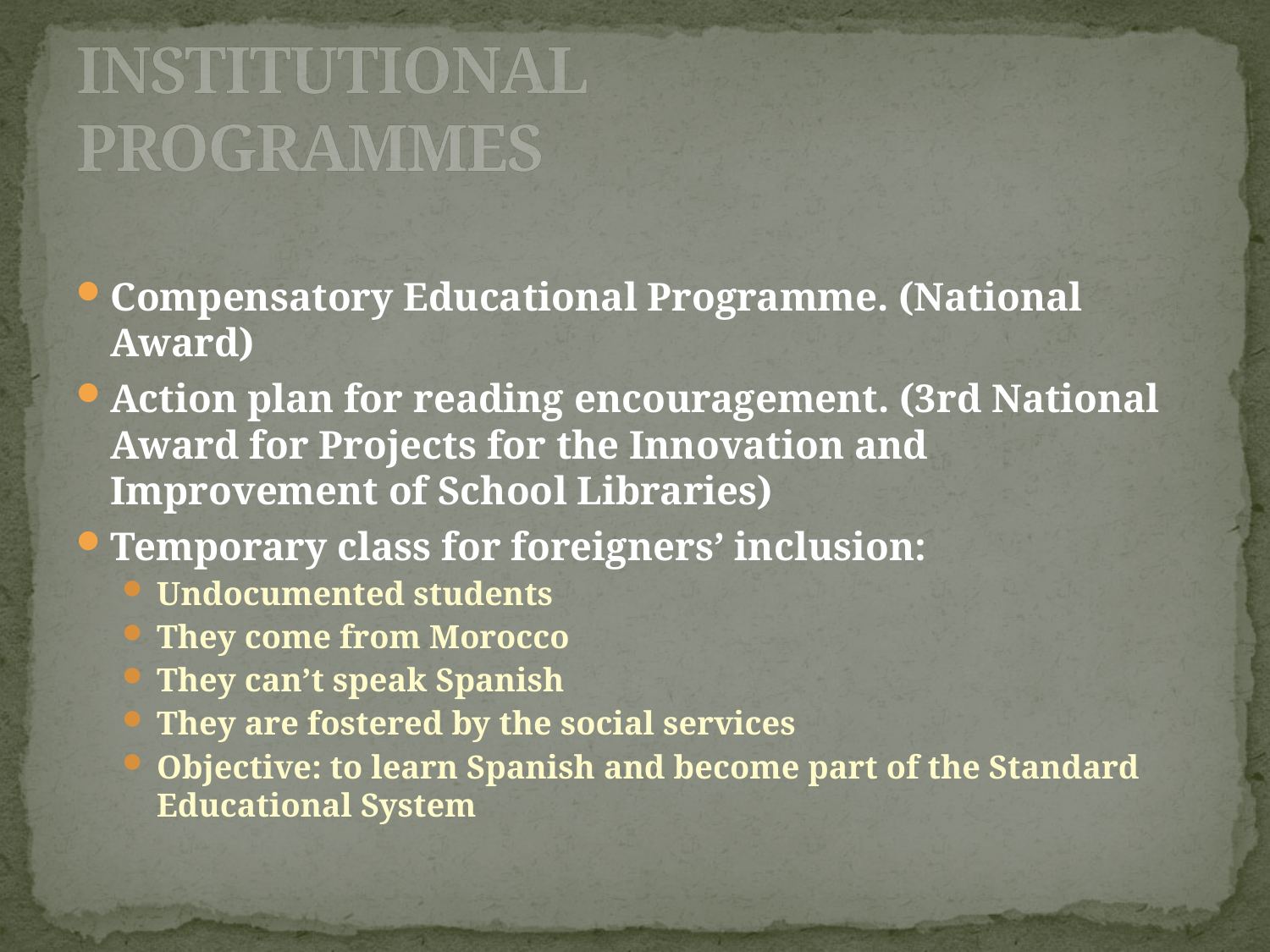

# INSTITUTIONAL PROGRAMMES
Compensatory Educational Programme. (National Award)
Action plan for reading encouragement. (3rd National Award for Projects for the Innovation and Improvement of School Libraries)
Temporary class for foreigners’ inclusion:
Undocumented students
They come from Morocco
They can’t speak Spanish
They are fostered by the social services
Objective: to learn Spanish and become part of the Standard Educational System